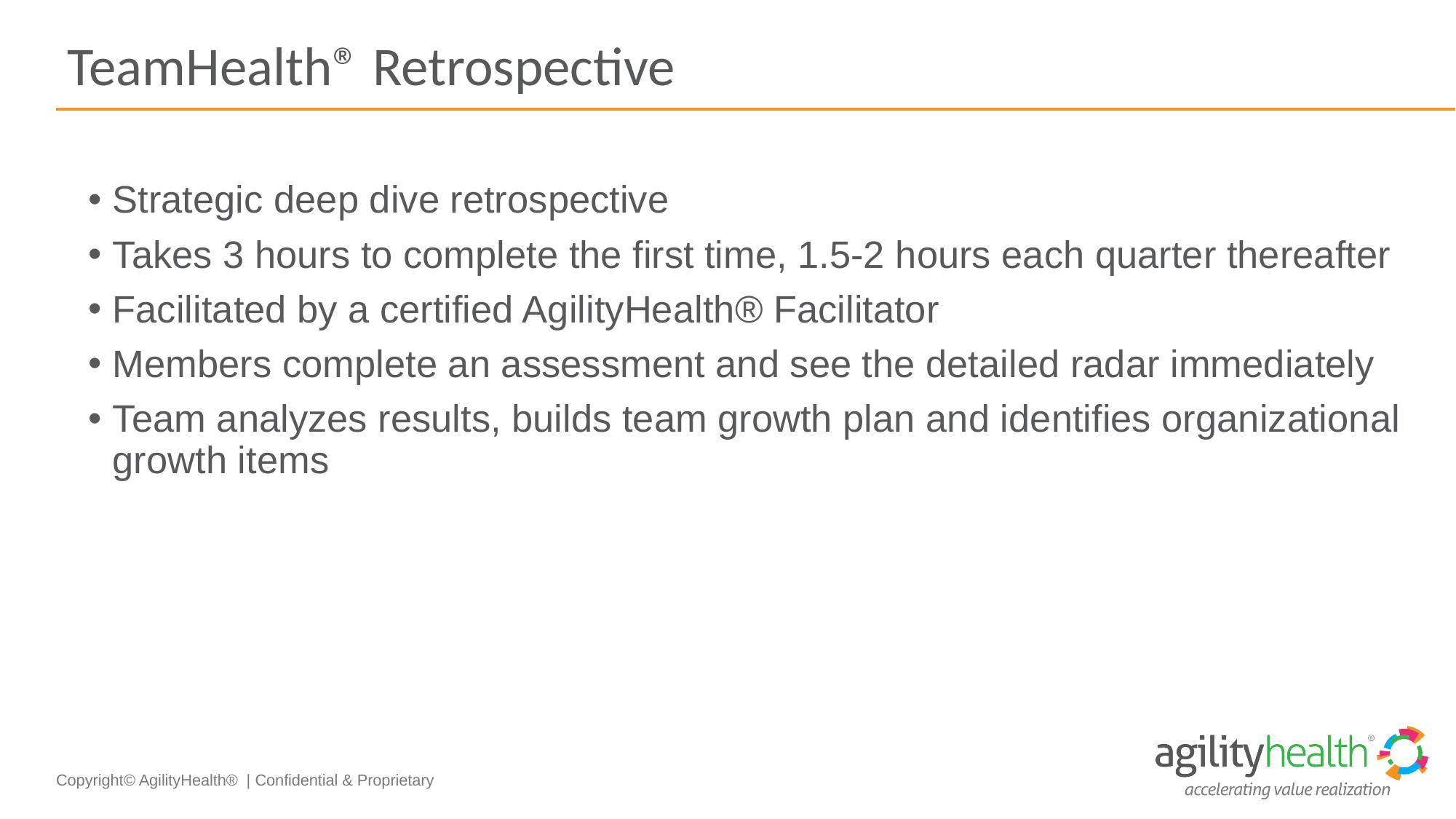

# TeamHealth® Retrospective
Strategic deep dive retrospective
Takes 3 hours to complete the first time, 1.5-2 hours each quarter thereafter
Facilitated by a certified AgilityHealth® Facilitator
Members complete an assessment and see the detailed radar immediately
Team analyzes results, builds team growth plan and identifies organizational growth items